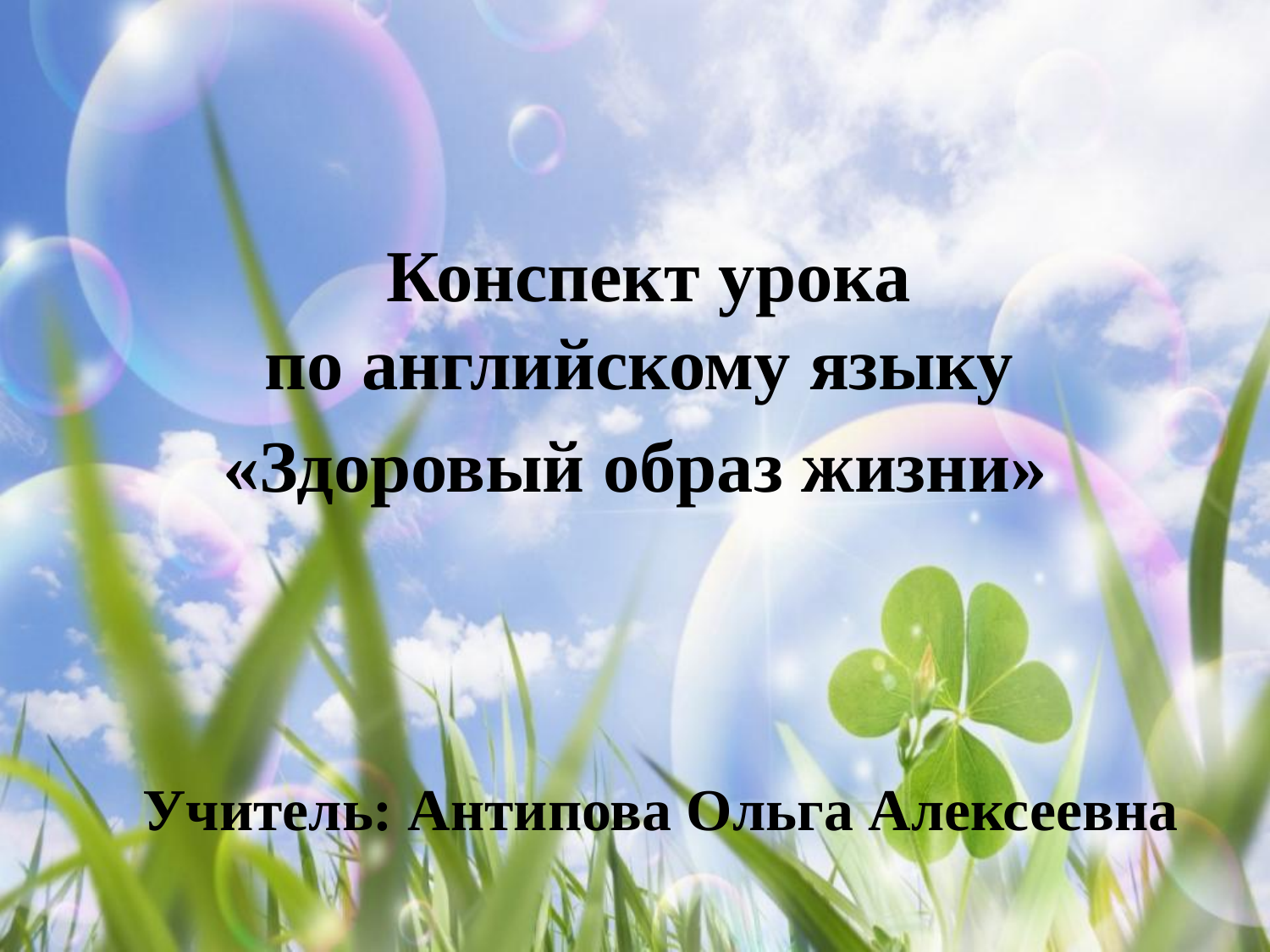

#
    Конспект урока
по английскому языку
«Здоровый образ жизни»

Учитель: Антипова Ольга Алексеевна